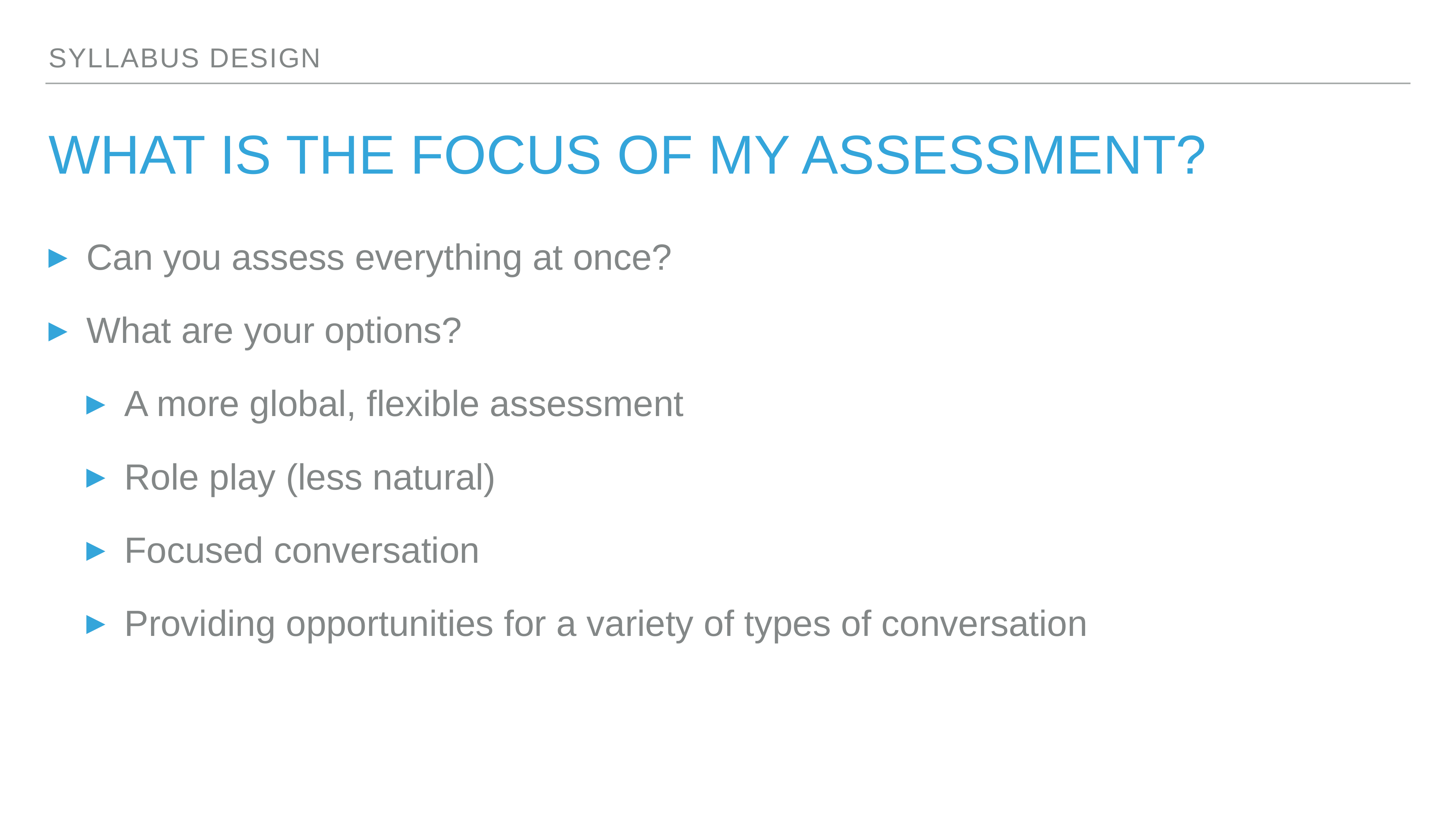

17
syllabus design
# What is the focus of my assessment?
Can you assess everything at once?
What are your options?
A more global, flexible assessment
Role play (less natural)
Focused conversation
Providing opportunities for a variety of types of conversation